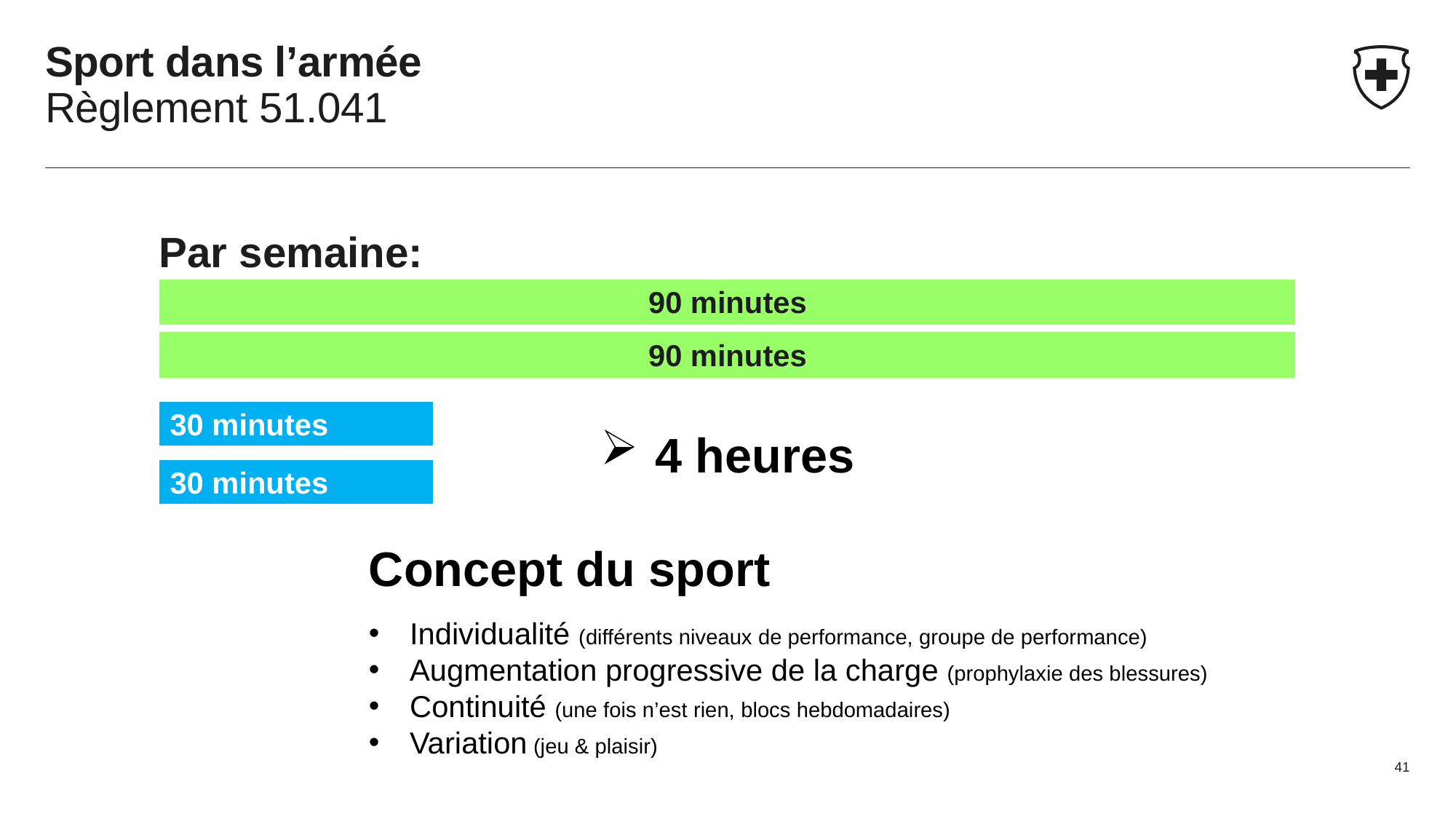

# Sport dans l’armée Règlement 51.041
Par semaine:
| 90 minutes |
| --- |
| 90 minutes |
| --- |
| 30 minutes |
| --- |
 4 heures
| 30 minutes |
| --- |
Concept du sport

Individualité (différents niveaux de performance, groupe de performance)
Augmentation progressive de la charge (prophylaxie des blessures)
Continuité (une fois n’est rien, blocs hebdomadaires)
Variation (jeu & plaisir)
41